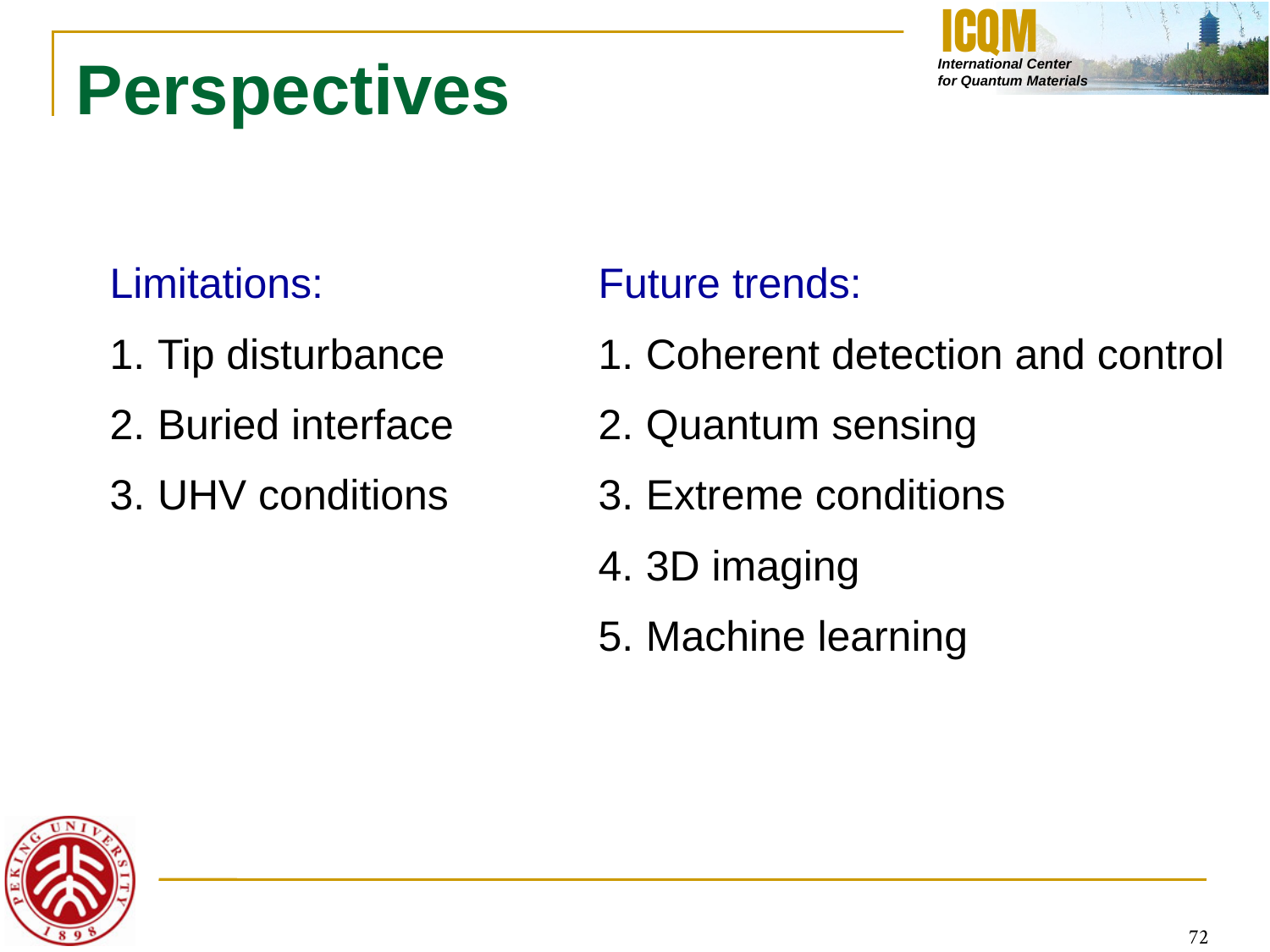

Perspectives
Limitations:
Tip disturbance
Buried interface
UHV conditions
Future trends:
Coherent detection and control
Quantum sensing
Extreme conditions
3D imaging
Machine learning
72